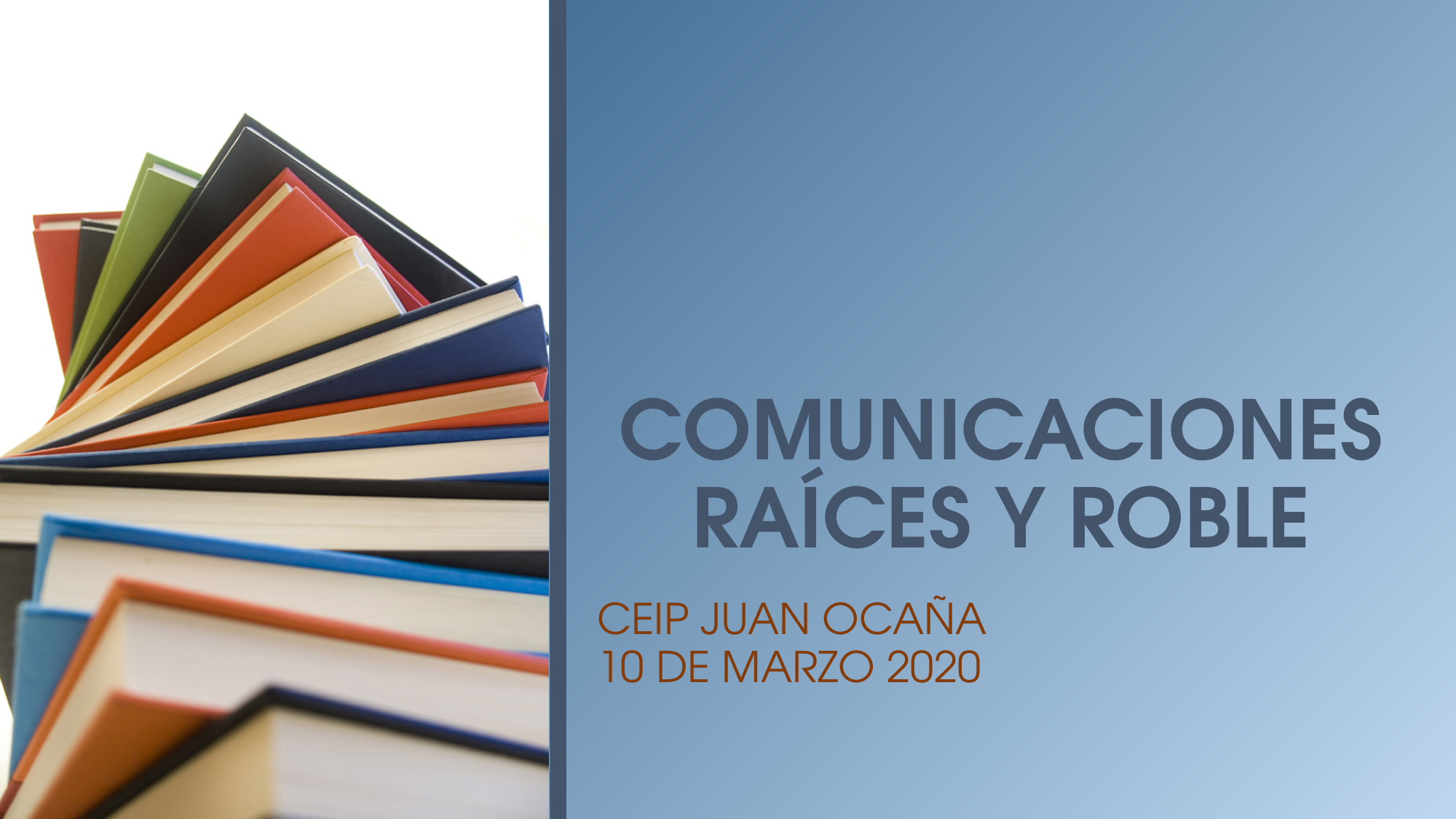

# COMUNICACIONES RAÍCES Y ROBLE
CEIP JUAN OCAÑA
10 DE MARZO 2020